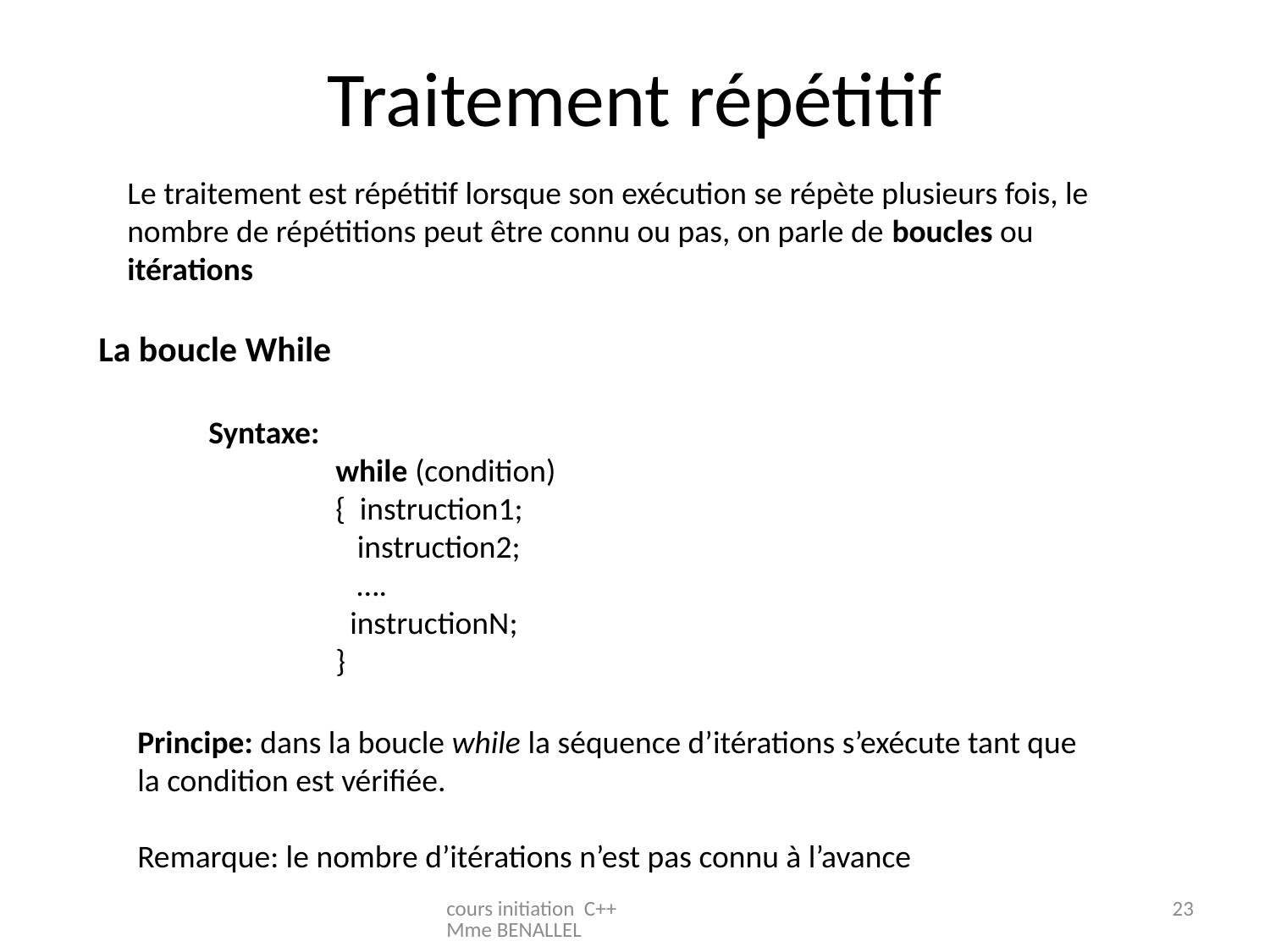

# Traitement répétitif
Le traitement est répétitif lorsque son exécution se répète plusieurs fois, le nombre de répétitions peut être connu ou pas, on parle de boucles ou itérations
La boucle While
Syntaxe:
	while (condition)
	{  instruction1;
	   instruction2;
	   ….
	  instructionN;
	}
Principe: dans la boucle while la séquence d’itérations s’exécute tant que la condition est vérifiée.

Remarque: le nombre d’itérations n’est pas connu à l’avance
cours initiation  C++                                         Mme BENALLEL
23